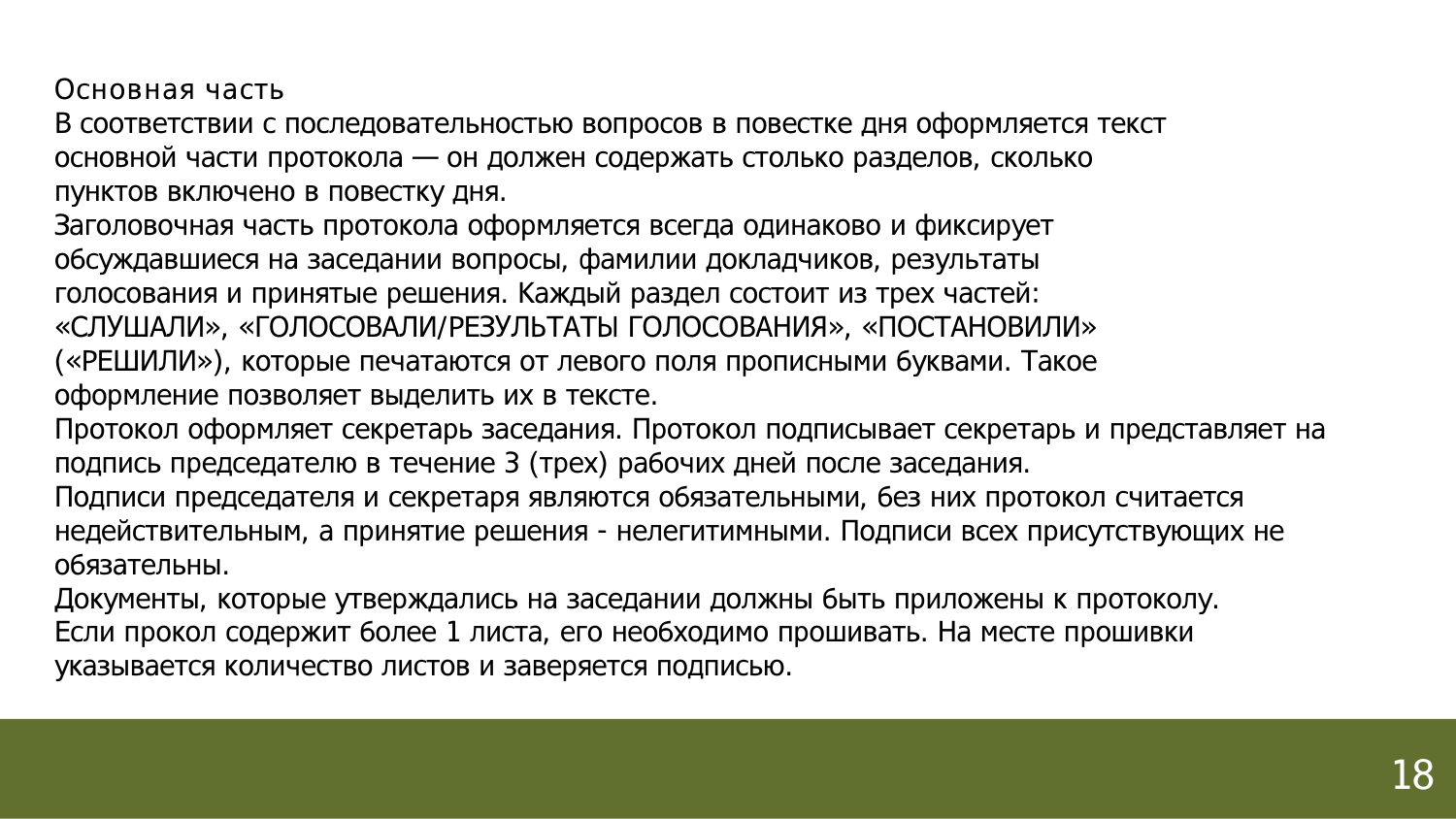

Основная часть
В соответствии с последовательностью вопросов в повестке дня оформляется текст
основной части протокола — он должен содержать столько разделов, сколько
пунктов включено в повестку дня.
Заголовочная часть протокола оформляется всегда одинаково и фиксирует
обсуждавшиеся на заседании вопросы, фамилии докладчиков, результаты
голосования и принятые решения. Каждый раздел состоит из трех частей:
«СЛУШАЛИ», «ГОЛОСОВАЛИ/РЕЗУЛЬТАТЫ ГОЛОСОВАНИЯ», «ПОСТАНОВИЛИ»
(«РЕШИЛИ»), которые печатаются от левого поля прописными буквами. Такое
оформление позволяет выделить их в тексте.
Протокол оформляет секретарь заседания. Протокол подписывает секретарь и представляет на подпись председателю в течение 3 (трех) рабочих дней после заседания.
Подписи председателя и секретаря являются обязательными, без них протокол считается недействительным, а принятие решения - нелегитимными. Подписи всех присутствующих не обязательны.
Документы, которые утверждались на заседании должны быть приложены к протоколу.
Если прокол содержит более 1 листа, его необходимо прошивать. На месте прошивки
указывается количество листов и заверяется подписью.

18